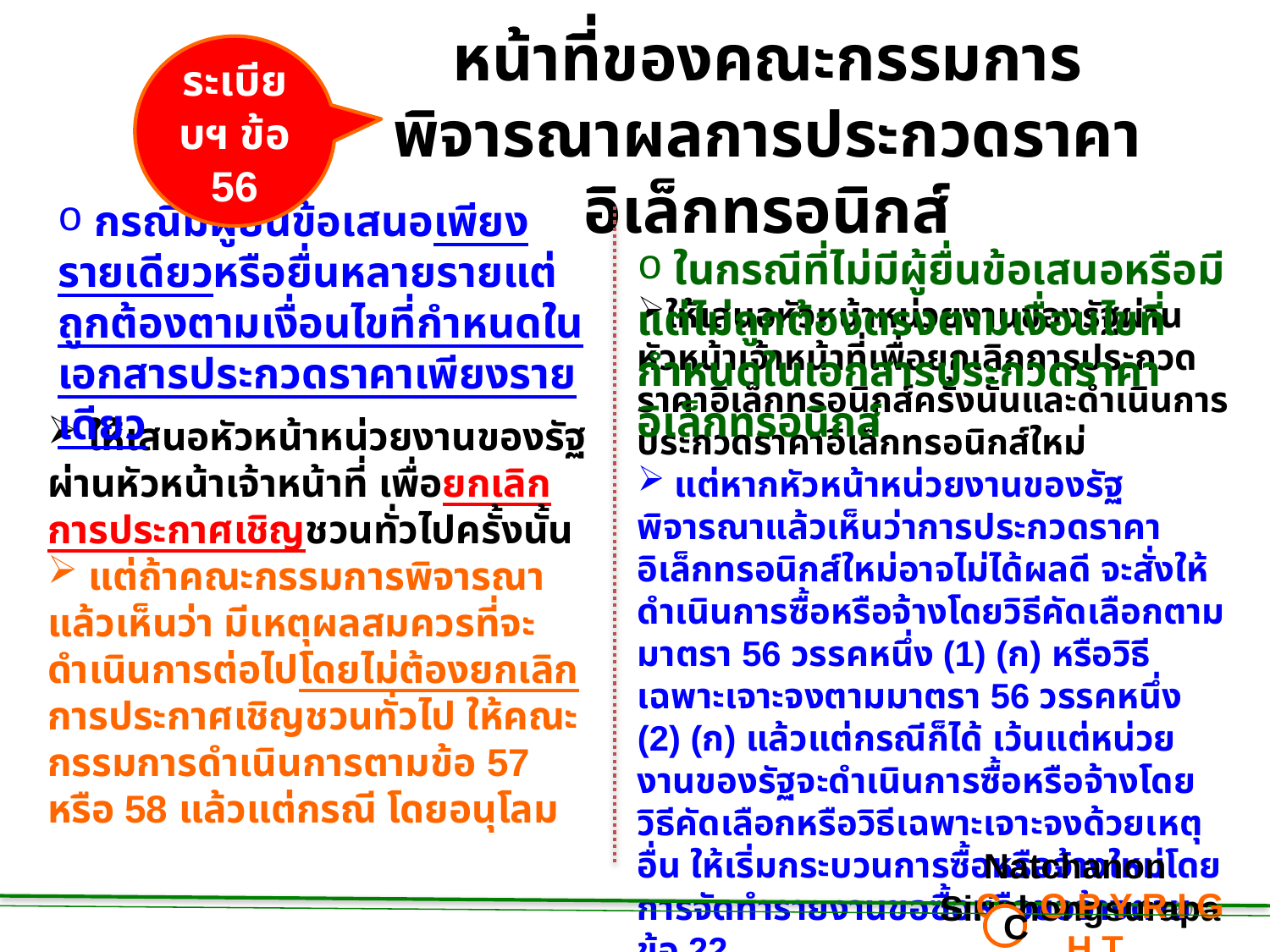

ระเบียบฯ ข้อ 56
หน้าที่ของคณะกรรมการพิจารณาผลการประกวดราคาอิเล็กทรอนิกส์
 กรณีมีผู้ยื่นข้อเสนอเพียงรายเดียวหรือยื่นหลายรายแต่ถูกต้องตามเงื่อนไขที่กำหนดในเอกสารประกวดราคาเพียงรายเดียว
 ในกรณีที่ไม่มีผู้ยื่นข้อเสนอหรือมีแต่ไม่ถูกต้องตรงตามเงื่อนไขที่กำหนดในเอกสารประกวดราคาอิเล็กทรอนิกส์
ให้เสนอหัวหน้าหน่วยงานของรัฐผ่านหัวหน้าเจ้าหน้าที่เพื่อยกเลิกการประกวดราคาอิเล็กทรอนิกส์ครั้งนั้นและดำเนินการประกวดราคาอิเล็กทรอนิกส์ใหม่
 แต่หากหัวหน้าหน่วยงานของรัฐพิจารณาแล้วเห็นว่าการประกวดราคาอิเล็กทรอนิกส์ใหม่อาจไม่ได้ผลดี จะสั่งให้ดำเนินการซื้อหรือจ้างโดยวิธีคัดเลือกตามมาตรา 56 วรรคหนึ่ง (1) (ก) หรือวิธีเฉพาะเจาะจงตามมาตรา 56 วรรคหนึ่ง (2) (ก) แล้วแต่กรณีก็ได้ เว้นแต่หน่วยงานของรัฐจะดำเนินการซื้อหรือจ้างโดยวิธีคัดเลือกหรือวิธีเฉพาะเจาะจงด้วยเหตุอื่น ให้เริ่มกระบวนการซื้อหรือจ้างใหม่โดยการจัดทำรายงานขอซื้อหรือขอจ้างตามข้อ 22
 ให้เสนอหัวหน้าหน่วยงานของรัฐ ผ่านหัวหน้าเจ้าหน้าที่ เพื่อยกเลิกการประกาศเชิญชวนทั่วไปครั้งนั้น
 แต่ถ้าคณะกรรมการพิจารณาแล้วเห็นว่า มีเหตุผลสมควรที่จะดำเนินการต่อไปโดยไม่ต้องยกเลิกการประกาศเชิญชวนทั่วไป ให้คณะกรรมการดำเนินการตามข้อ 57 หรือ 58 แล้วแต่กรณี โดยอนุโลม
Natchanon  Siriphongsurapa
 C    O P Y R I G H T
C
290